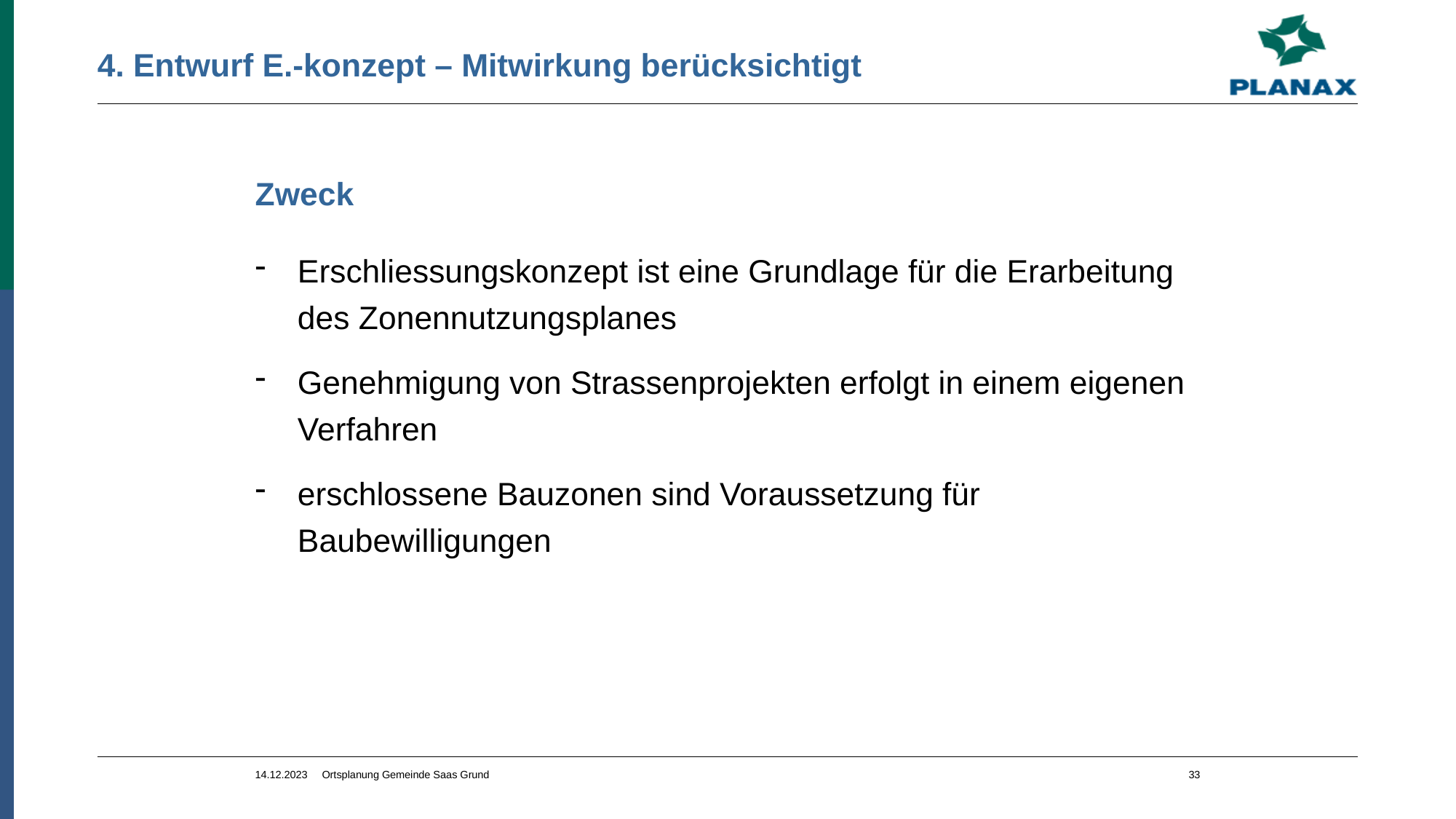

# 4. Entwurf E.-konzept – Mitwirkung berücksichtigt
Zweck

Erschliessungskonzept ist eine Grundlage für die Erarbeitung des Zonennutzungsplanes
Genehmigung von Strassenprojekten erfolgt in einem eigenen Verfahren
erschlossene Bauzonen sind Voraussetzung für Baubewilligungen

14.12.2023     Ortsplanung Gemeinde Saas Grund

33